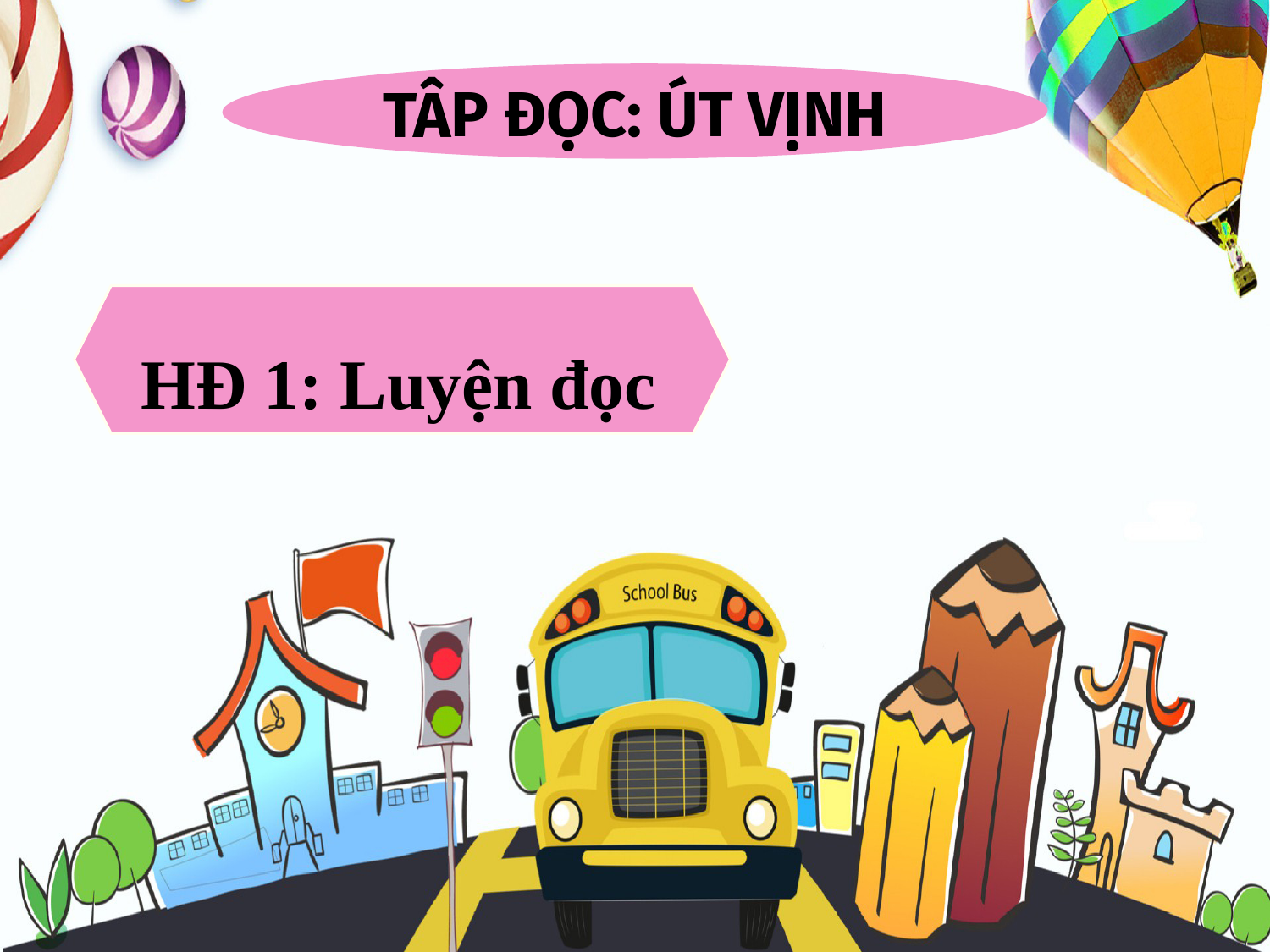

TÂP ĐỌC: ÚT VỊNH

 HĐ 1: Luyện đọc